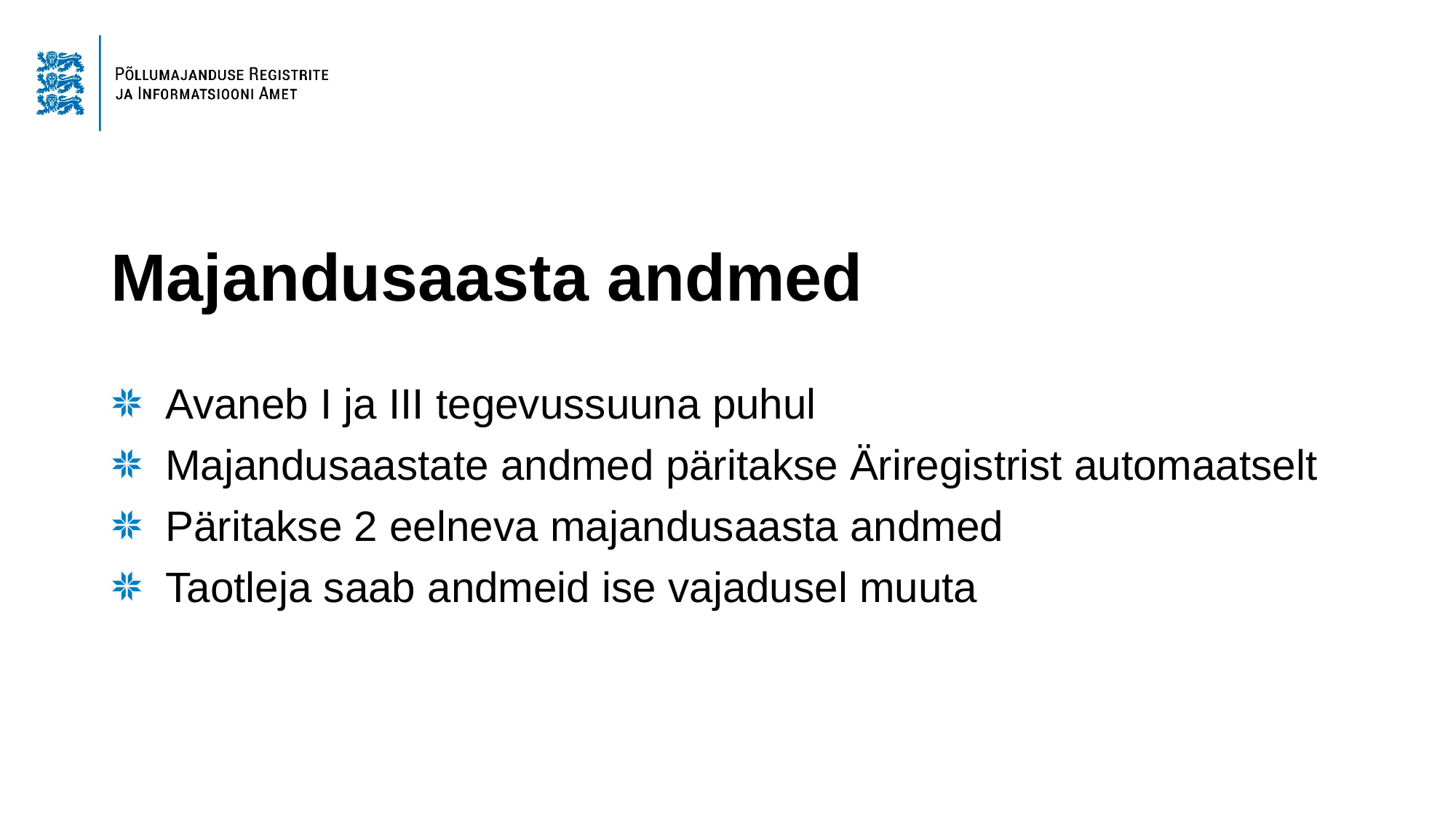

# Majandusaasta andmed
Avaneb I ja III tegevussuuna puhul
Majandusaastate andmed päritakse Äriregistrist automaatselt
Päritakse 2 eelneva majandusaasta andmed
Taotleja saab andmeid ise vajadusel muuta